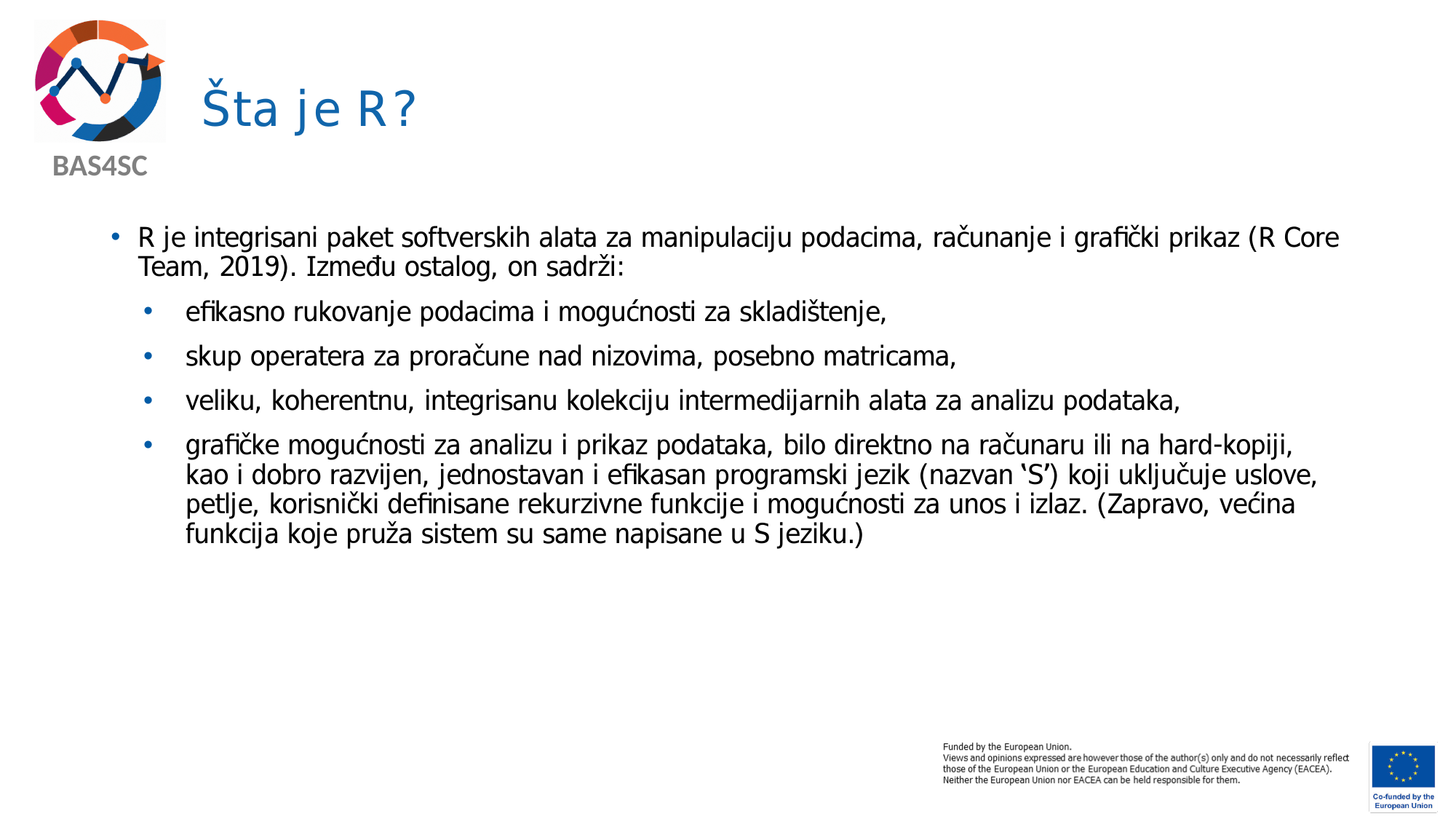

# Šta je R?
R je integrisani paket softverskih alata za manipulaciju podacima, računanje i grafički prikaz (R Core Team, 2019). Između ostalog, on sadrži:
efikasno rukovanje podacima i mogućnosti za skladištenje,
skup operatera za proračune nad nizovima, posebno matricama,
veliku, koherentnu, integrisanu kolekciju intermedijarnih alata za analizu podataka,
grafičke mogućnosti za analizu i prikaz podataka, bilo direktno na računaru ili na hard-kopiji, kao i dobro razvijen, jednostavan i efikasan programski jezik (nazvan ‘S’) koji uključuje uslove, petlje, korisnički definisane rekurzivne funkcije i mogućnosti za unos i izlaz. (Zapravo, većina funkcija koje pruža sistem su same napisane u S jeziku.)